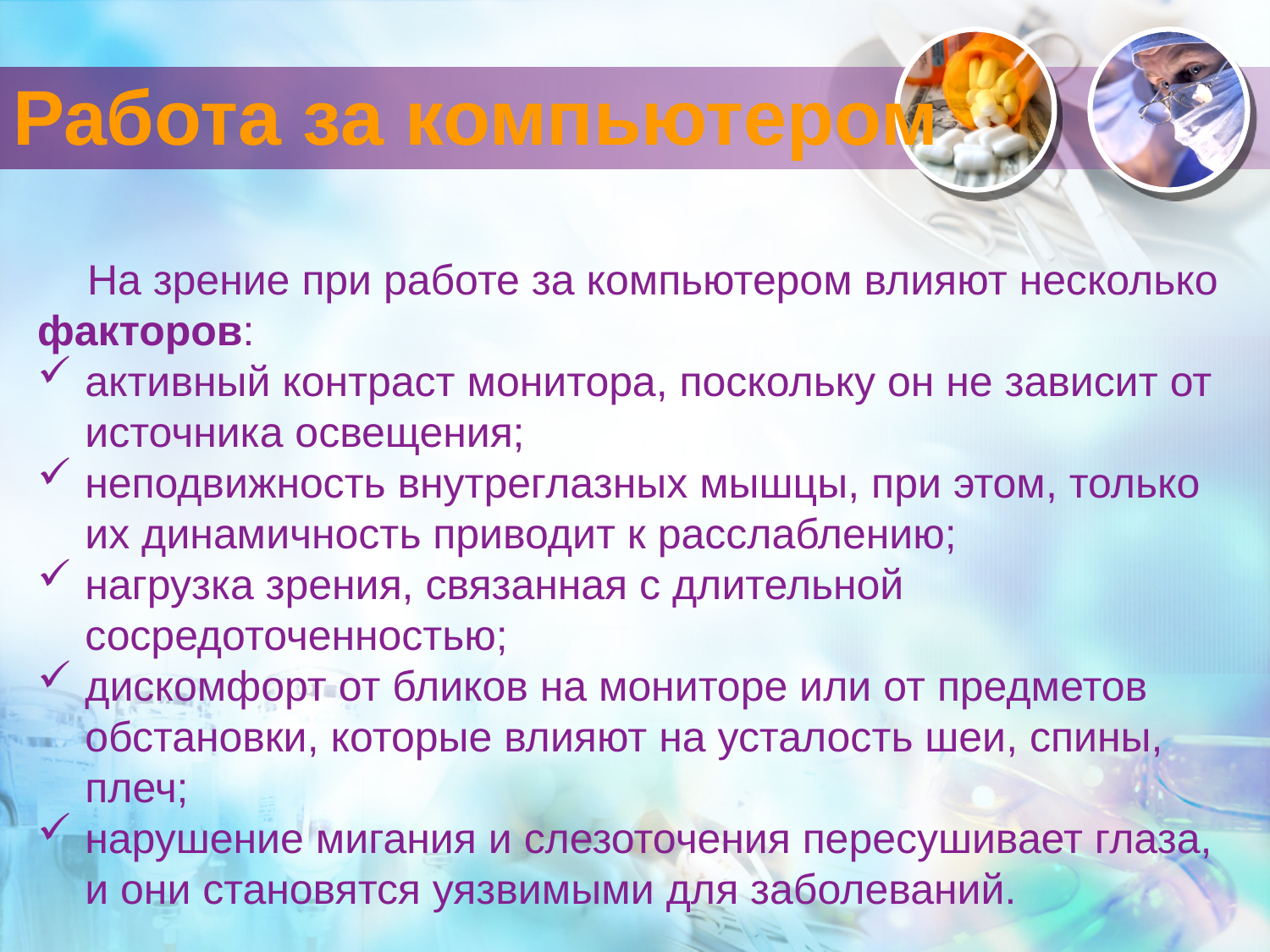

# Работа за компьютером
На зрение при работе за компьютером влияют несколько факторов:
активный контраст монитора, поскольку он не зависит от источника освещения;
неподвижность внутреглазных мышцы, при этом, только их динамичность приводит к расслаблению;
нагрузка зрения, связанная с длительной сосредоточенностью;
дискомфорт от бликов на мониторе или от предметов обстановки, которые влияют на усталость шеи, спины, плеч;
нарушение мигания и слезоточения пересушивает глаза, и они становятся уязвимыми для заболеваний.